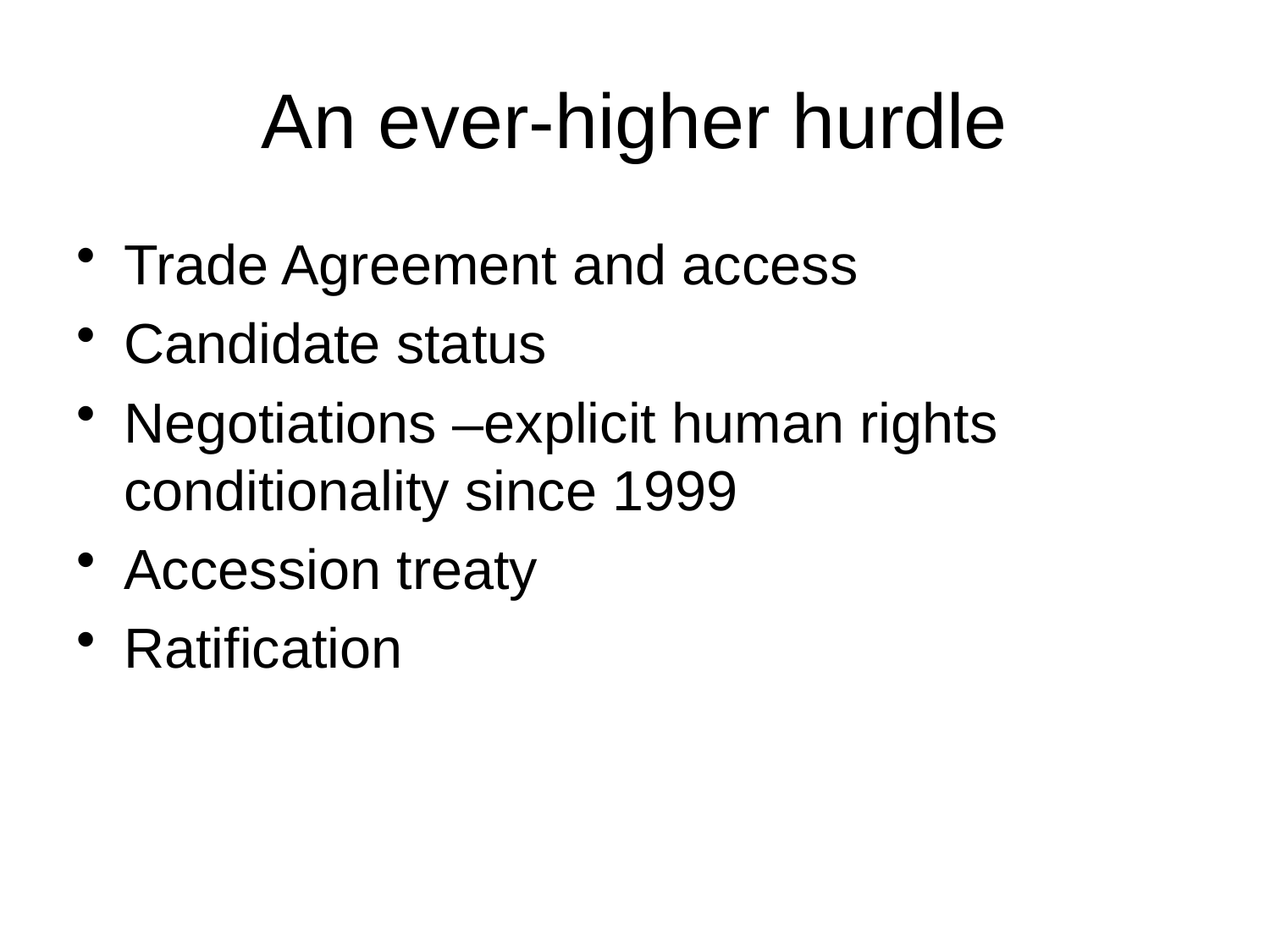

# An ever-higher hurdle
Trade Agreement and access
Candidate status
Negotiations –explicit human rights conditionality since 1999
Accession treaty
Ratification